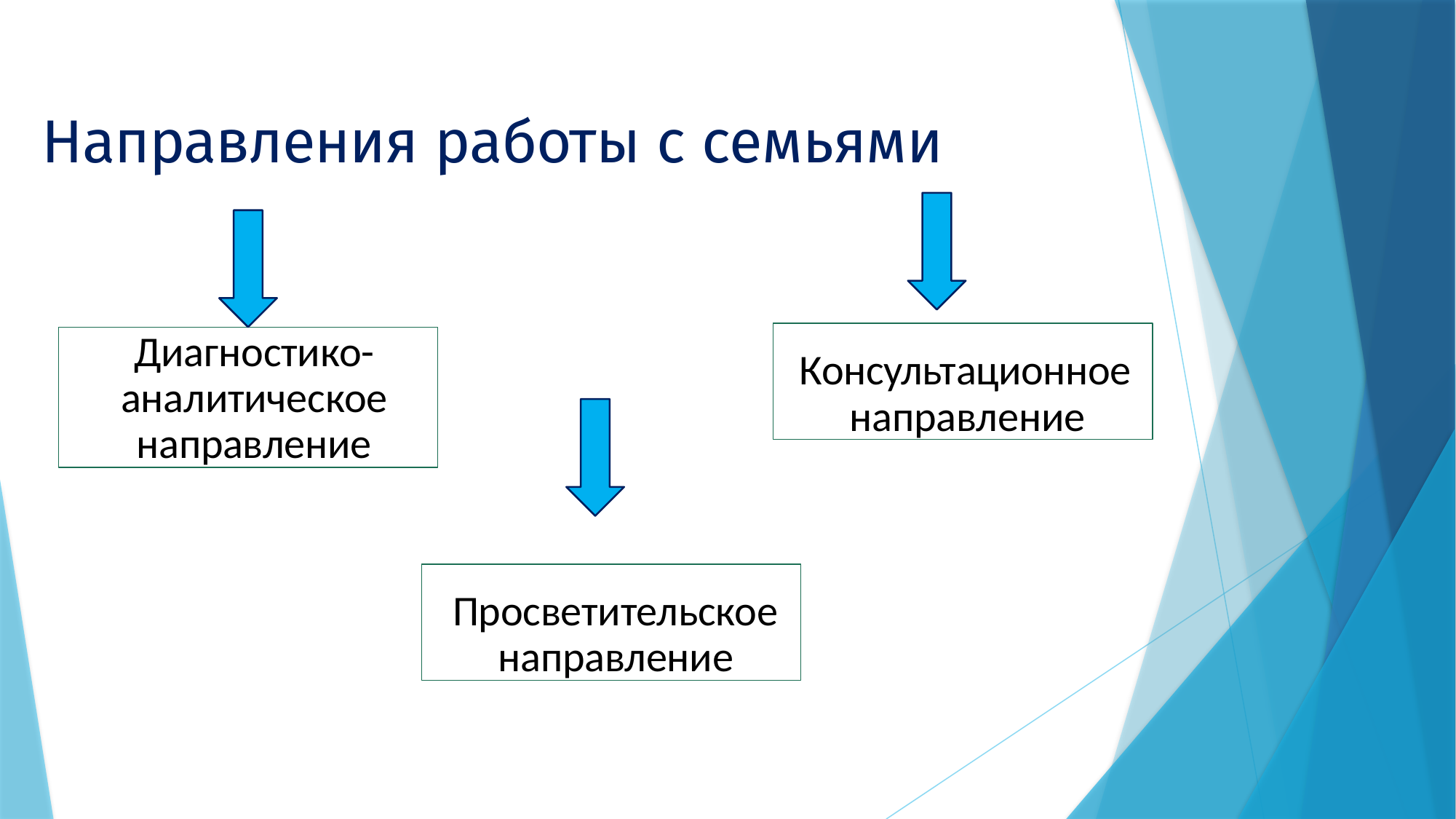

# Направления работы с семьями

Консультационное направление
Диагностико- аналитическое направление

Просветительское направление